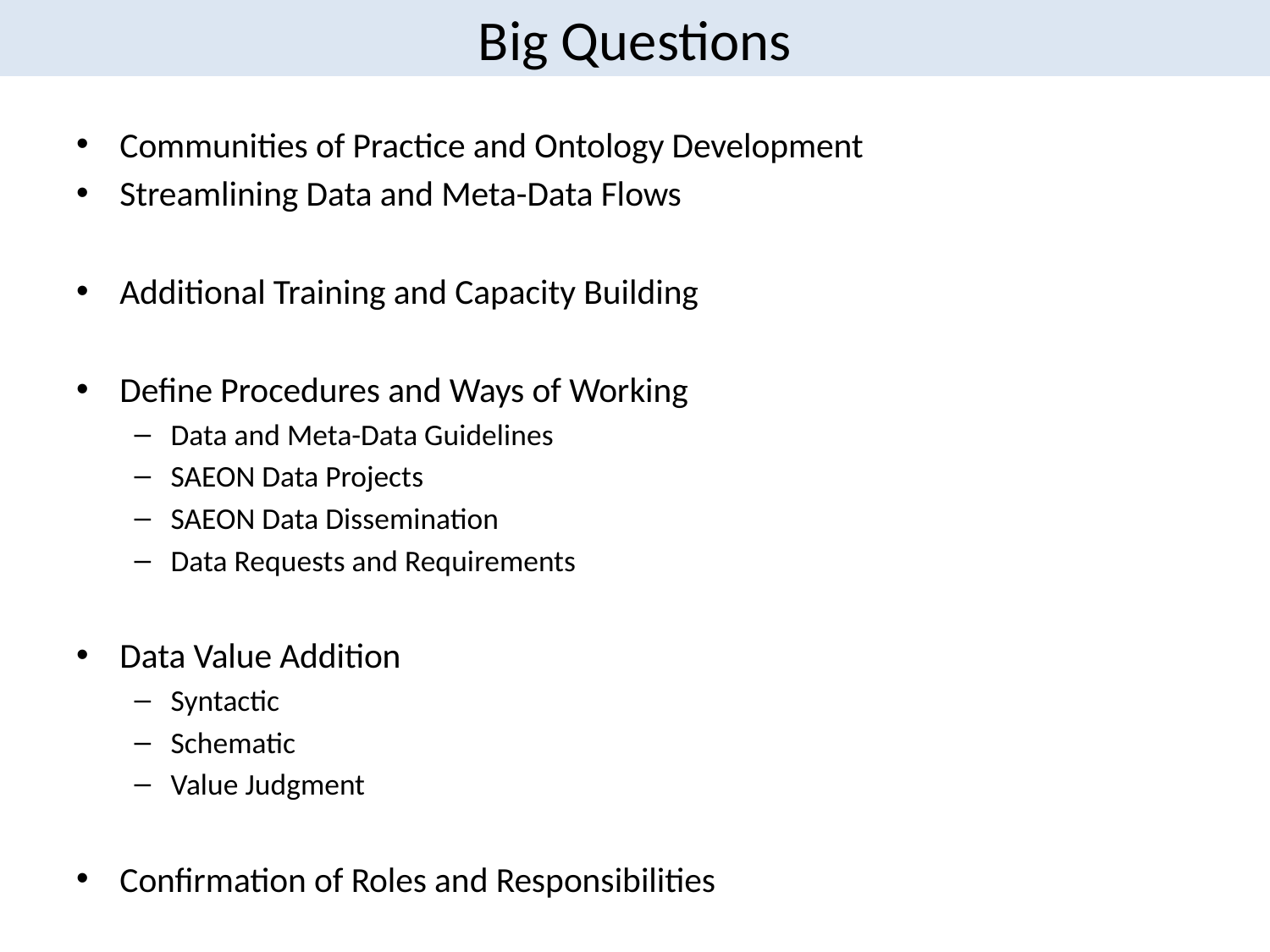

# Big Questions
Communities of Practice and Ontology Development
Streamlining Data and Meta-Data Flows

Additional Training and Capacity Building

Define Procedures and Ways of Working
Data and Meta-Data Guidelines
SAEON Data Projects
SAEON Data Dissemination
Data Requests and Requirements

Data Value Addition
Syntactic
Schematic
Value Judgment

Confirmation of Roles and Responsibilities